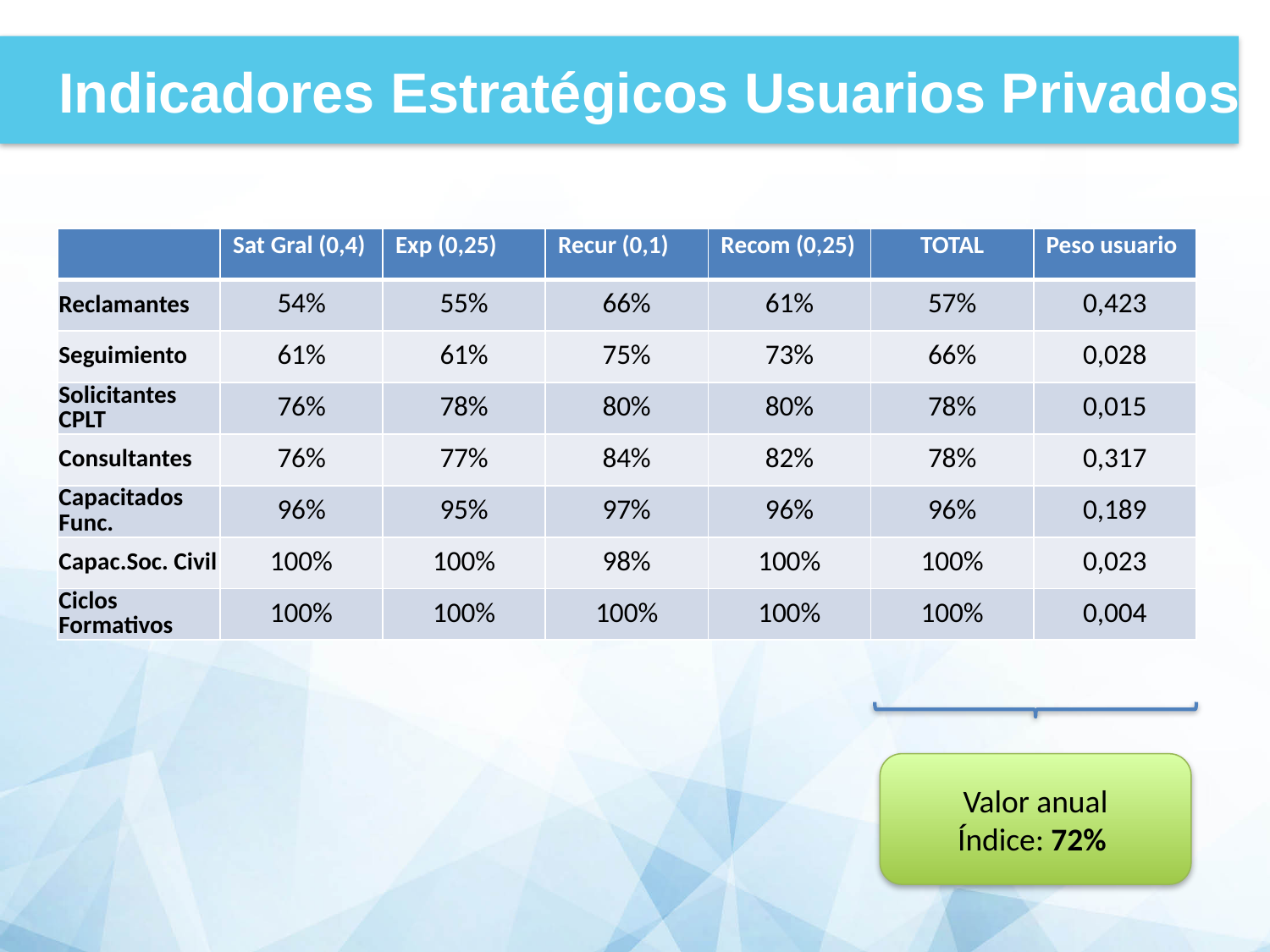

Indicadores Estratégicos Usuarios Privados
|  | Sat Gral (0,4) | Exp (0,25) | Recur (0,1) | Recom (0,25) | TOTAL | Peso usuario |
| --- | --- | --- | --- | --- | --- | --- |
| Reclamantes | 54% | 55% | 66% | 61% | 57% | 0,423 |
| Seguimiento | 61% | 61% | 75% | 73% | 66% | 0,028 |
| Solicitantes CPLT | 76% | 78% | 80% | 80% | 78% | 0,015 |
| Consultantes | 76% | 77% | 84% | 82% | 78% | 0,317 |
| Capacitados Func. | 96% | 95% | 97% | 96% | 96% | 0,189 |
| Capac.Soc. Civil | 100% | 100% | 98% | 100% | 100% | 0,023 |
| Ciclos Formativos | 100% | 100% | 100% | 100% | 100% | 0,004 |

Valor anual
Índice: 72%